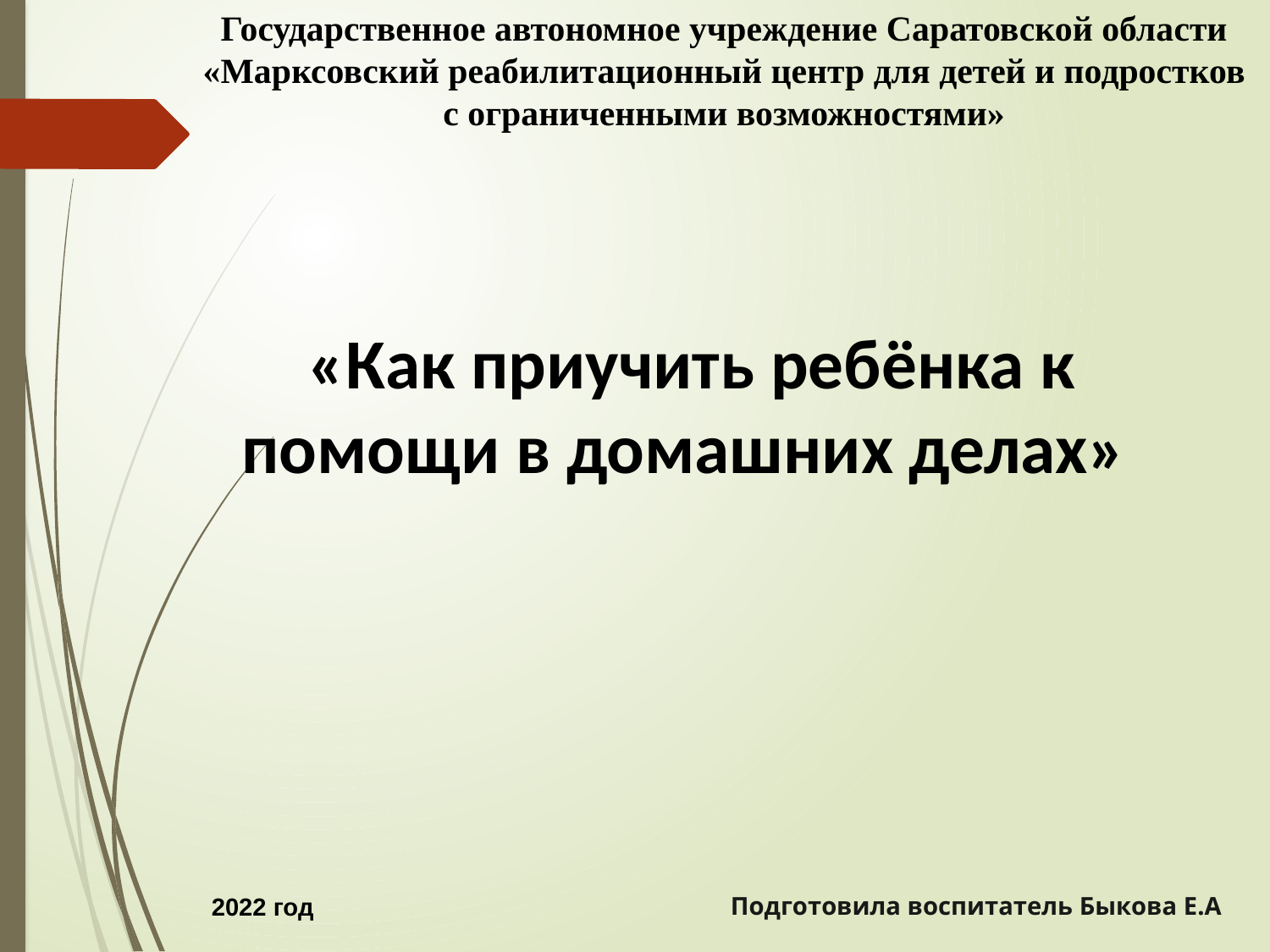

Государственное автономное учреждение Саратовской области «Марксовский реабилитационный центр для детей и подростков с ограниченными возможностями»
«Как приучить ребёнка к помощи в домашних делах»
Подготовила воспитатель Быкова Е.А
2022 год